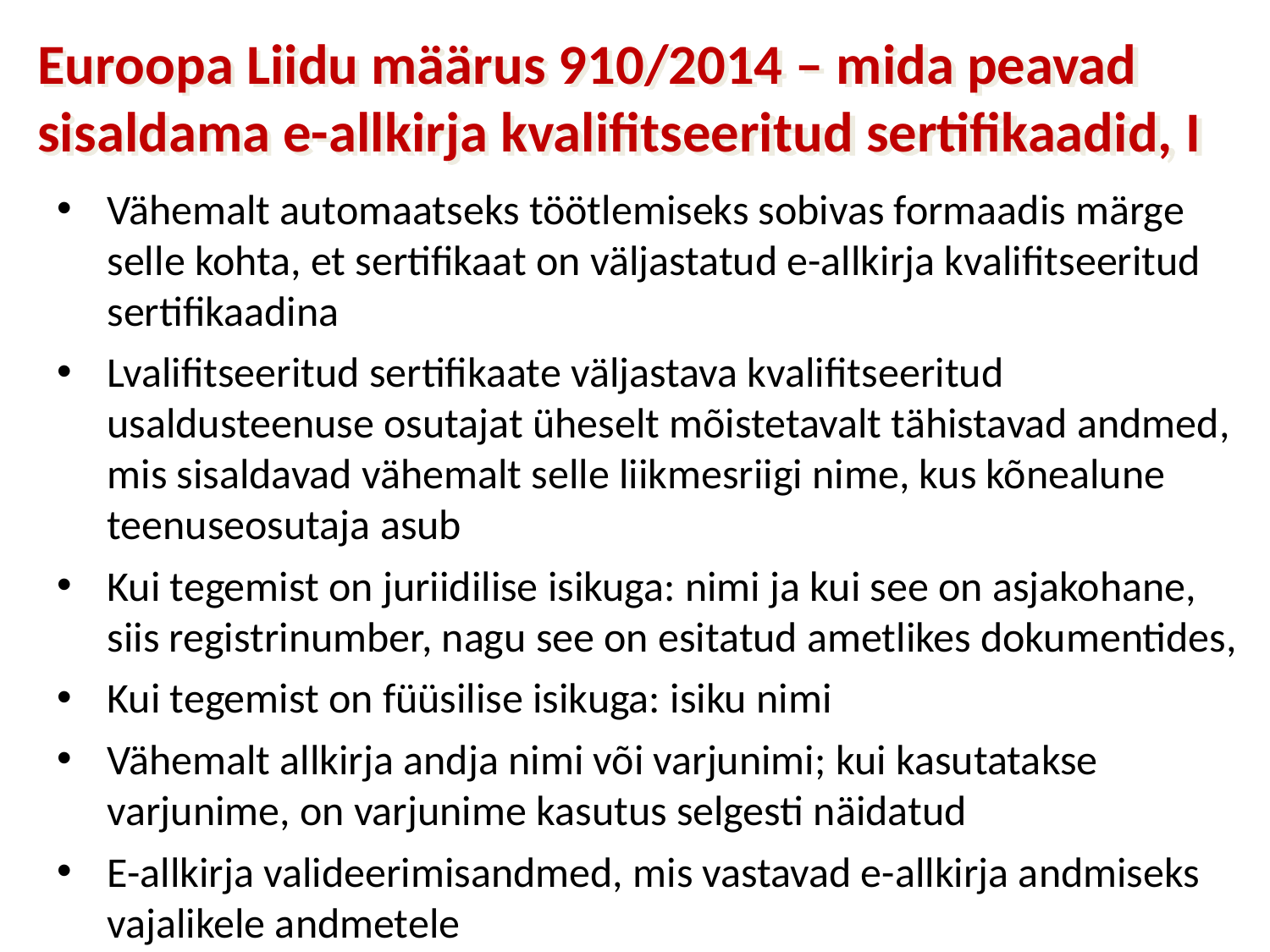

Euroopa Liidu määrus 910/2014 – mida peavad sisaldama e-allkirja kvalifitseeritud sertifikaadid, I
Vähemalt automaatseks töötlemiseks sobivas formaadis märge selle kohta, et sertifikaat on väljastatud e-allkirja kvalifitseeritud sertifikaadina
Lvalifitseeritud sertifikaate väljastava kvalifitseeritud usaldusteenuse osutajat üheselt mõistetavalt tähistavad andmed, mis sisaldavad vähemalt selle liikmesriigi nime, kus kõnealune teenuseosutaja asub
Kui tegemist on juriidilise isikuga: nimi ja kui see on asjakohane, siis registrinumber, nagu see on esitatud ametlikes dokumentides,
Kui tegemist on füüsilise isikuga: isiku nimi
Vähemalt allkirja andja nimi või varjunimi; kui kasutatakse varjunime, on varjunime kasutus selgesti näidatud
E-allkirja valideerimisandmed, mis vastavad e-allkirja andmiseks vajalikele andmetele